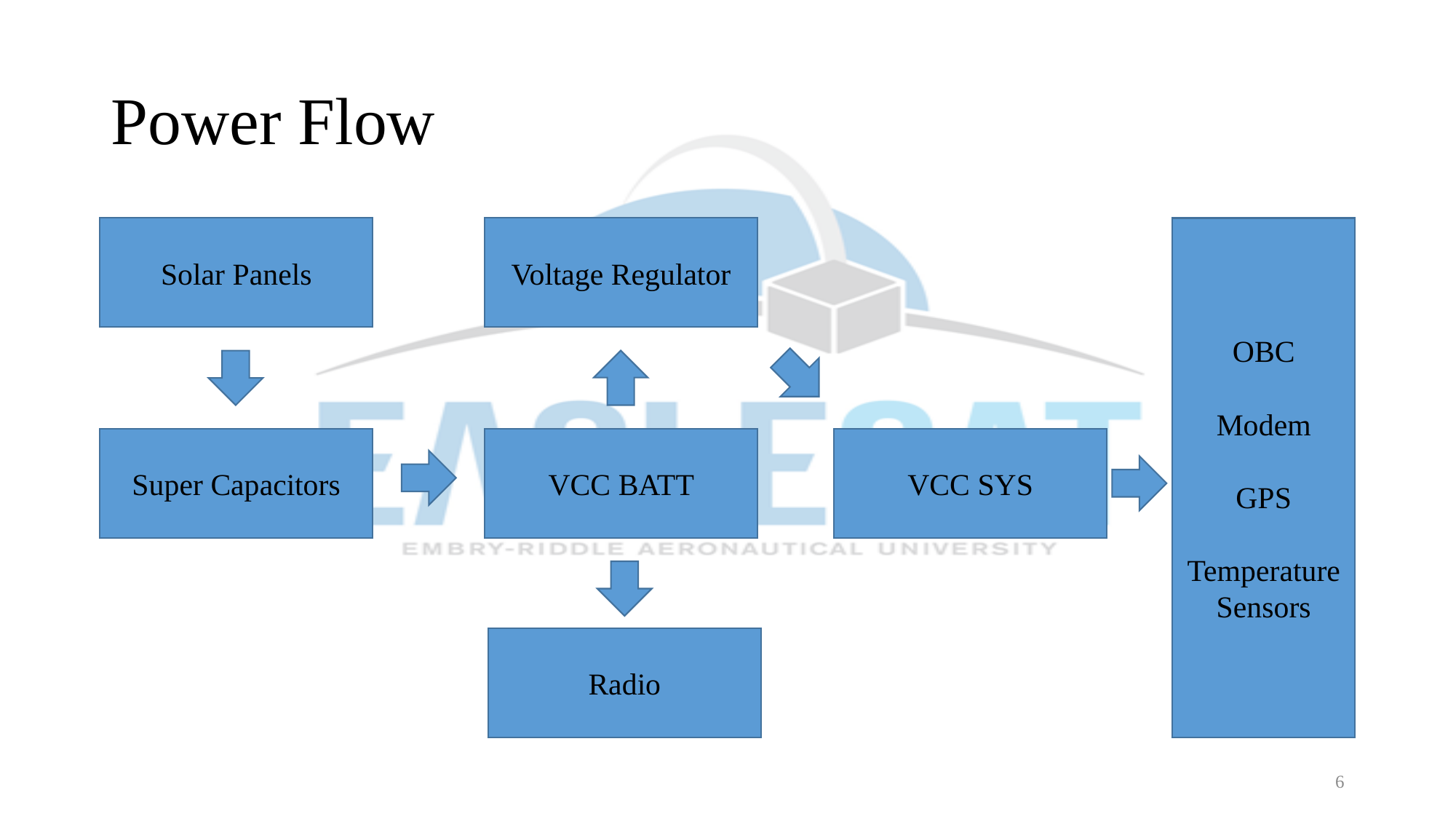

# Power Flow

Solar Panels
Voltage Regulator
OBC

Modem

GPS

Temperature Sensors

Super Capacitors
VCC BATT
VCC SYS

Radio
6